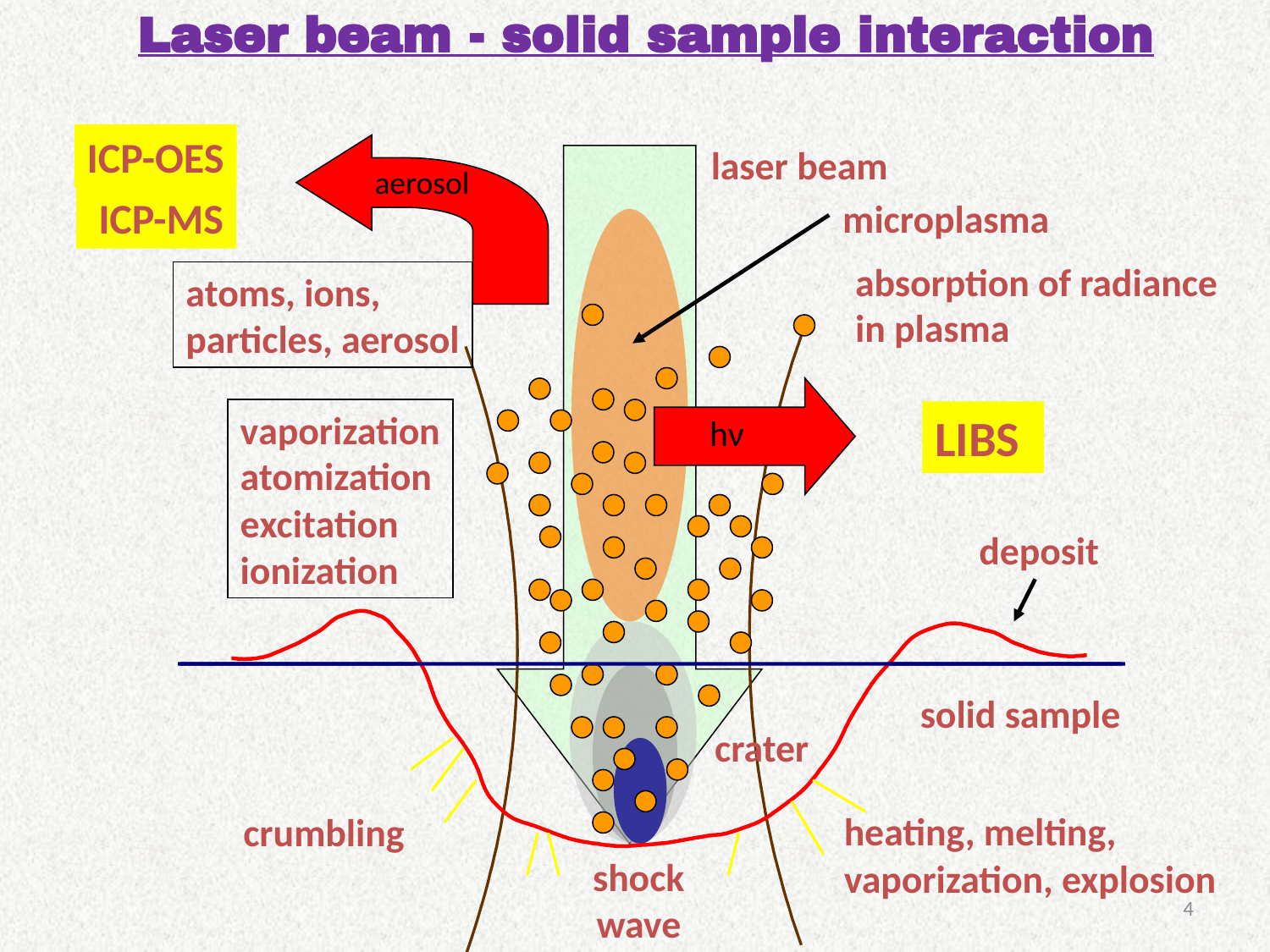

Laser beam - solid sample interaction
ICP-OES

aerosol
laser beam

 ICP-MS
microplasma

absorption of radiance
in plasma
atoms, ions,
particles, aerosol

    hν
vaporization
atomization
excitation
ionization
LIBS
deposit

solid sample
crater

crumbling
heating, melting,
vaporization, explosion
shock
wave
4